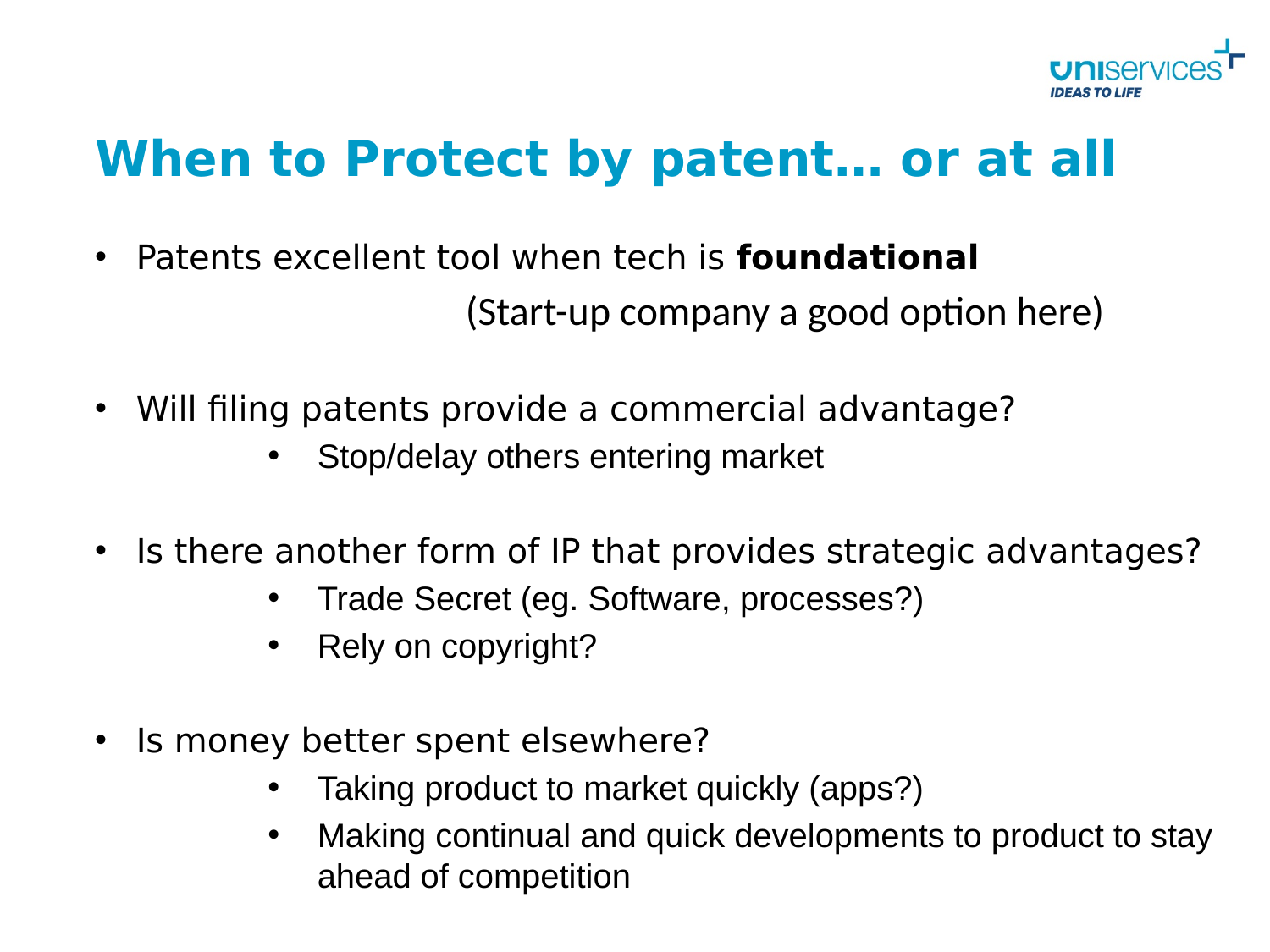

When to Protect by patent… or at all
Patents excellent tool when tech is foundational
(Start-up company a good option here)

Will filing patents provide a commercial advantage?
Stop/delay others entering market

Is there another form of IP that provides strategic advantages?
Trade Secret (eg. Software, processes?)
Rely on copyright?

Is money better spent elsewhere?
Taking product to market quickly (apps?)
Making continual and quick developments to product to stay ahead of competition